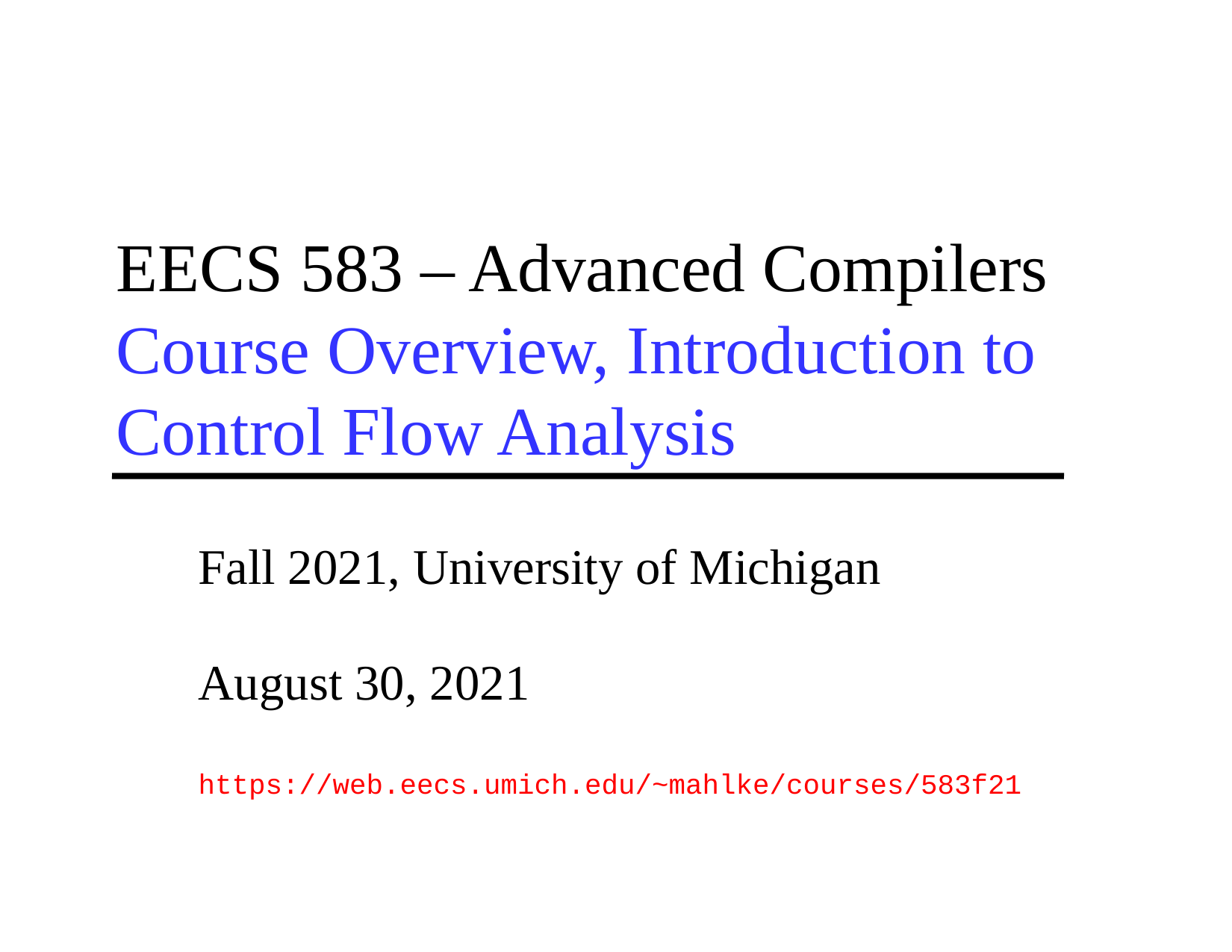

# EECS 583 – Advanced Compilers Course Overview, Introduction to Control Flow Analysis
Fall 2021, University of Michigan

August 30, 2021

https://web.eecs.umich.edu/~mahlke/courses/583f21